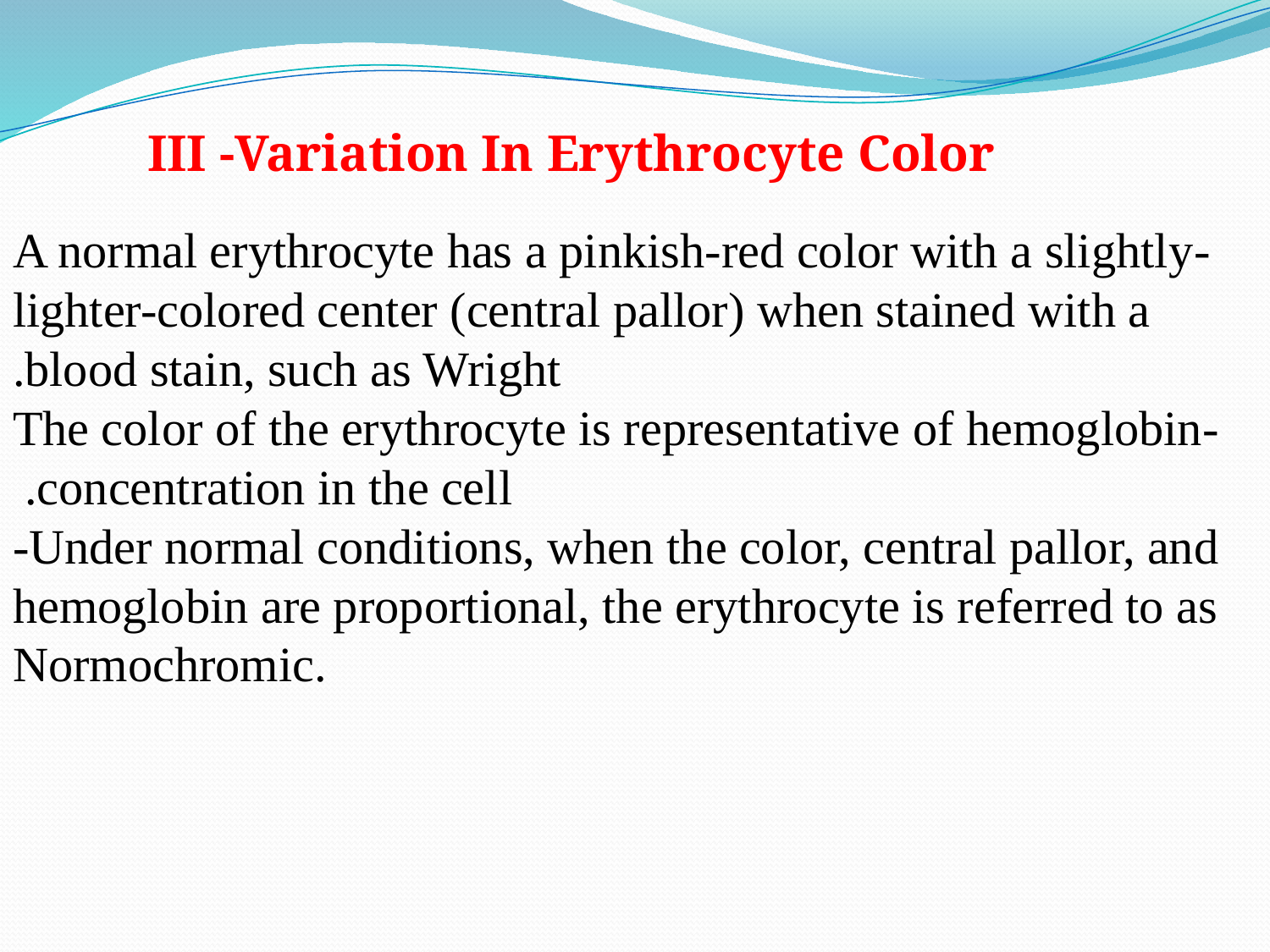

III -Variation In Erythrocyte Color
-A normal erythrocyte has a pinkish-red color with a slightly lighter-colored center (central pallor) when stained with a blood stain, such as Wright.
-The color of the erythrocyte is representative of hemoglobin concentration in the cell.
-Under normal conditions, when the color, central pallor, and hemoglobin are proportional, the erythrocyte is referred to as Normochromic.